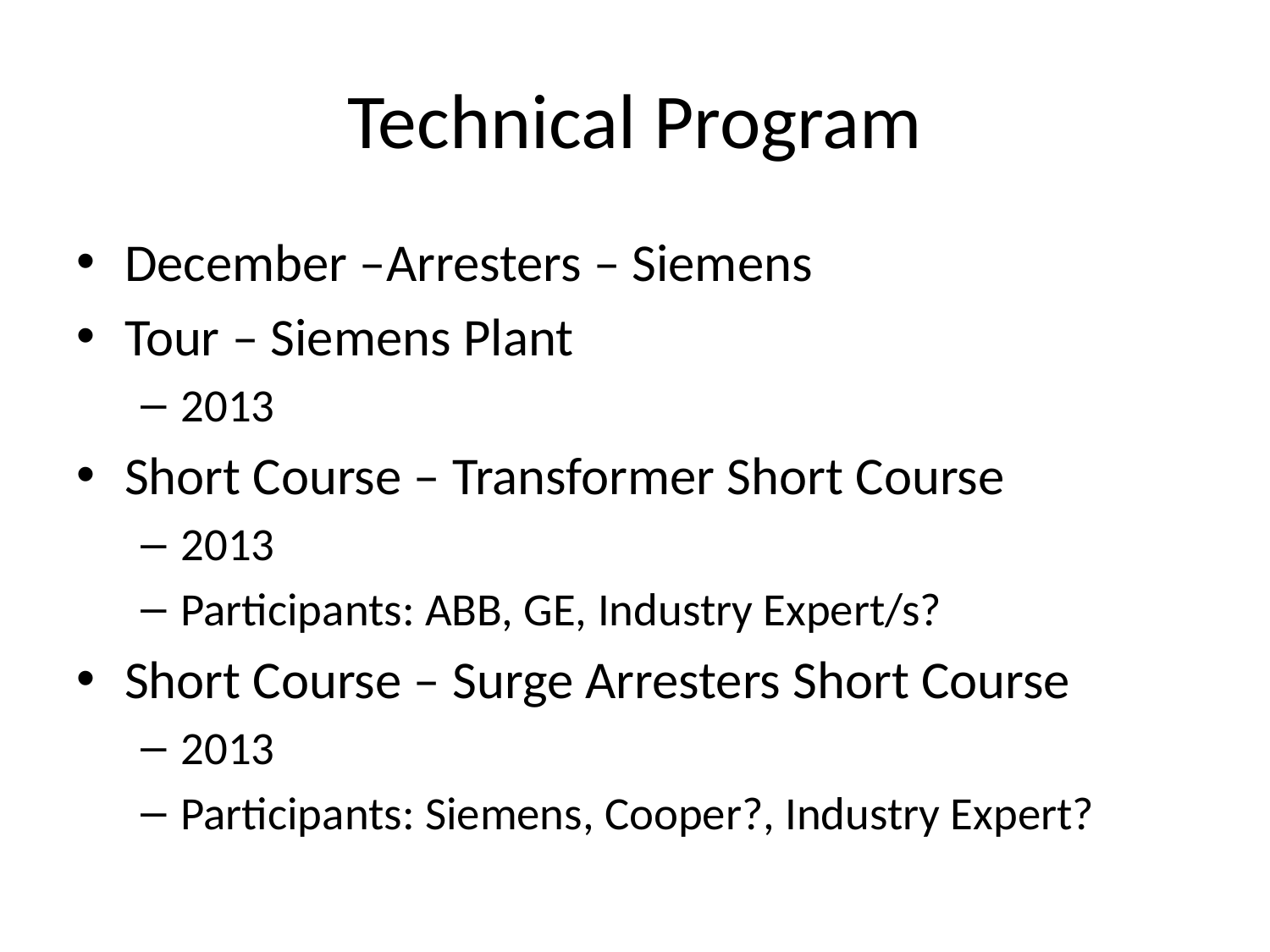

# Technical Program
December –Arresters – Siemens
Tour – Siemens Plant
2013
Short Course – Transformer Short Course
2013
Participants: ABB, GE, Industry Expert/s?
Short Course – Surge Arresters Short Course
2013
Participants: Siemens, Cooper?, Industry Expert?